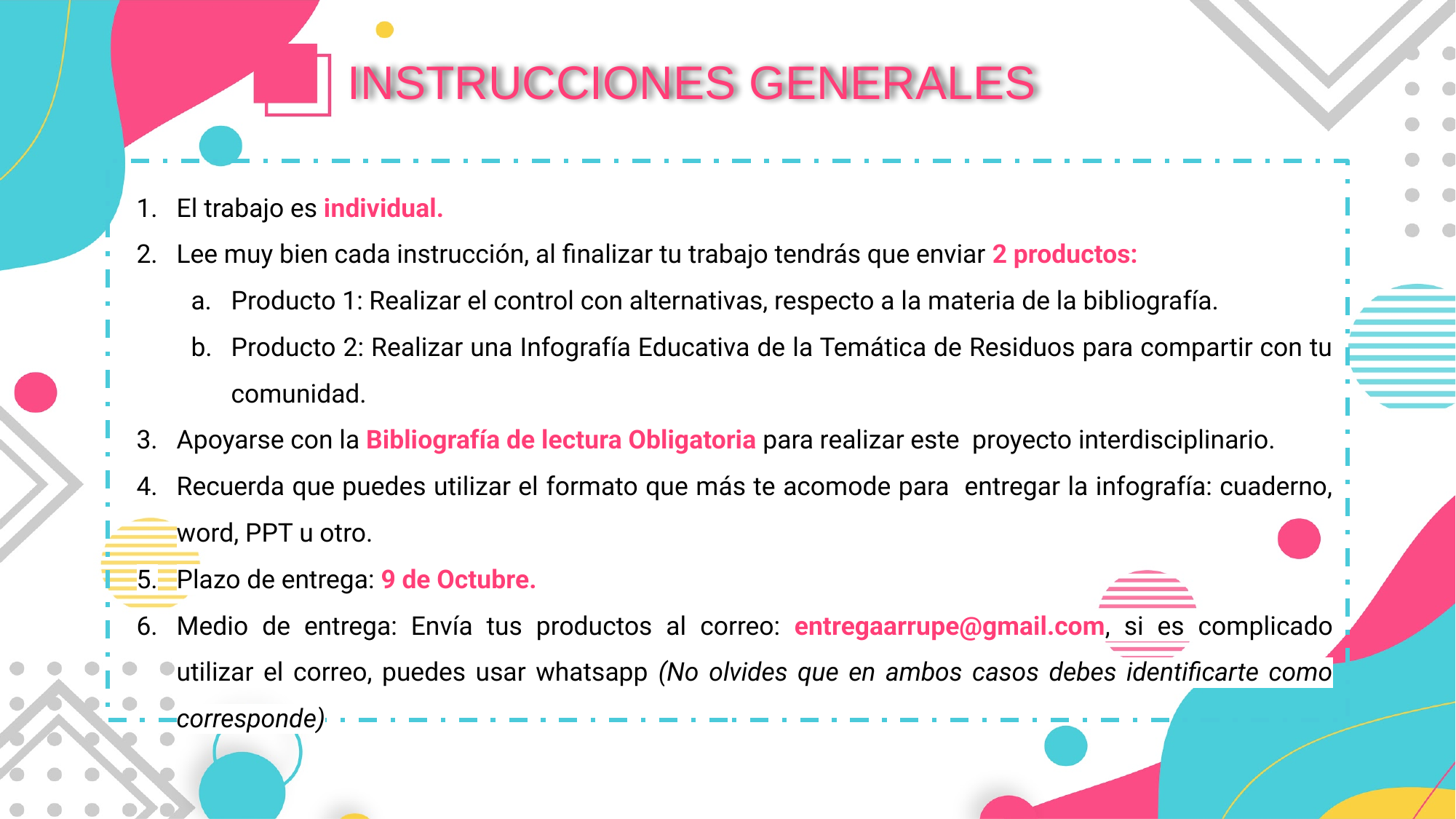

INSTRUCCIONES GENERALES
El trabajo es individual.
Lee muy bien cada instrucción, al finalizar tu trabajo tendrás que enviar 2 productos:
Producto 1: Realizar el control con alternativas, respecto a la materia de la bibliografía.
Producto 2: Realizar una Infografía Educativa de la Temática de Residuos para compartir con tu comunidad.
Apoyarse con la Bibliografía de lectura Obligatoria para realizar este  proyecto interdisciplinario.
Recuerda que puedes utilizar el formato que más te acomode para  entregar la infografía: cuaderno, word, PPT u otro.
Plazo de entrega: 9 de Octubre.
Medio de entrega: Envía tus productos al correo: entregaarrupe@gmail.com, si es complicado utilizar el correo, puedes usar whatsapp (No olvides que en ambos casos debes identificarte como corresponde)